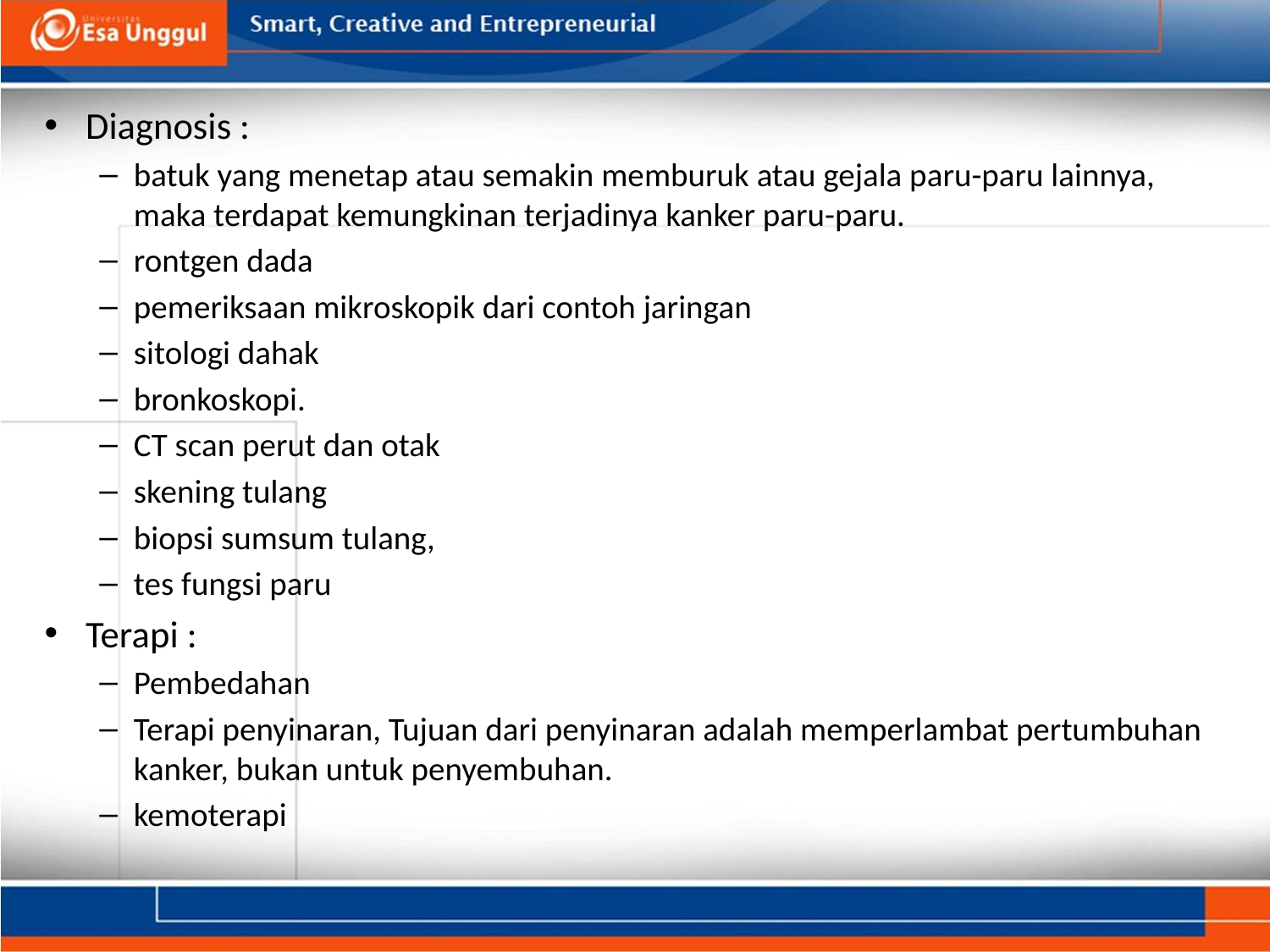

Diagnosis :
batuk yang menetap atau semakin memburuk atau gejala paru-paru lainnya, maka terdapat kemungkinan terjadinya kanker paru-paru.
rontgen dada
pemeriksaan mikroskopik dari contoh jaringan
sitologi dahak
bronkoskopi.
CT scan perut dan otak
skening tulang
biopsi sumsum tulang,
tes fungsi paru
Terapi :
Pembedahan
Terapi penyinaran, Tujuan dari penyinaran adalah memperlambat pertumbuhan kanker, bukan untuk penyembuhan.
kemoterapi